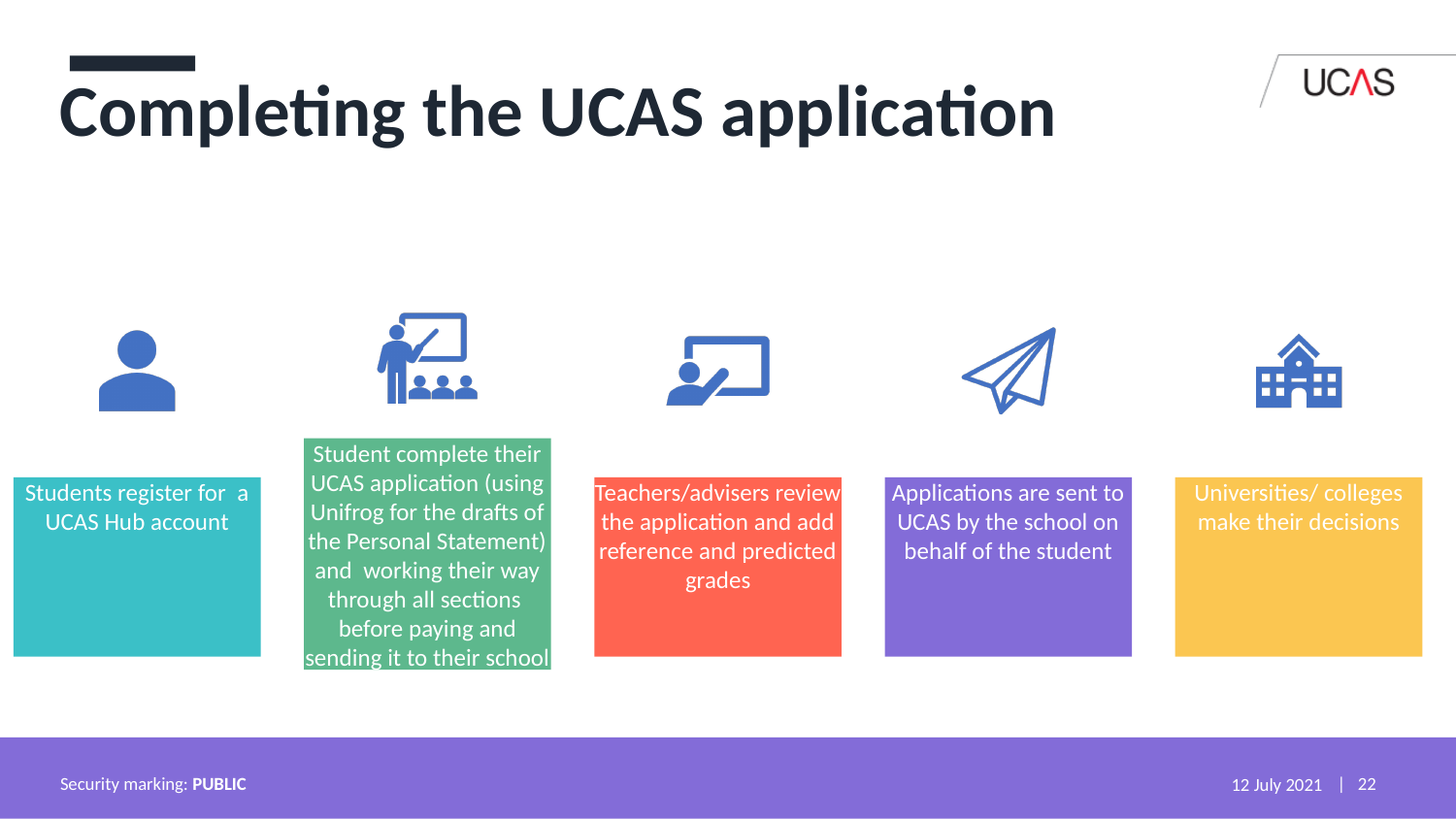

Completing the UCAS application
Students register for  a UCAS Hub account
Student complete their UCAS application (using Unifrog for the drafts of the Personal Statement) and  working their way through all sections  before paying and sending it to their school
Teachers/advisers review the application and add reference and predicted grades
Applications are sent to UCAS by the school on behalf of the student
Universities/ colleges make their decisions
Security marking: PUBLIC
12 July 2021
|   22